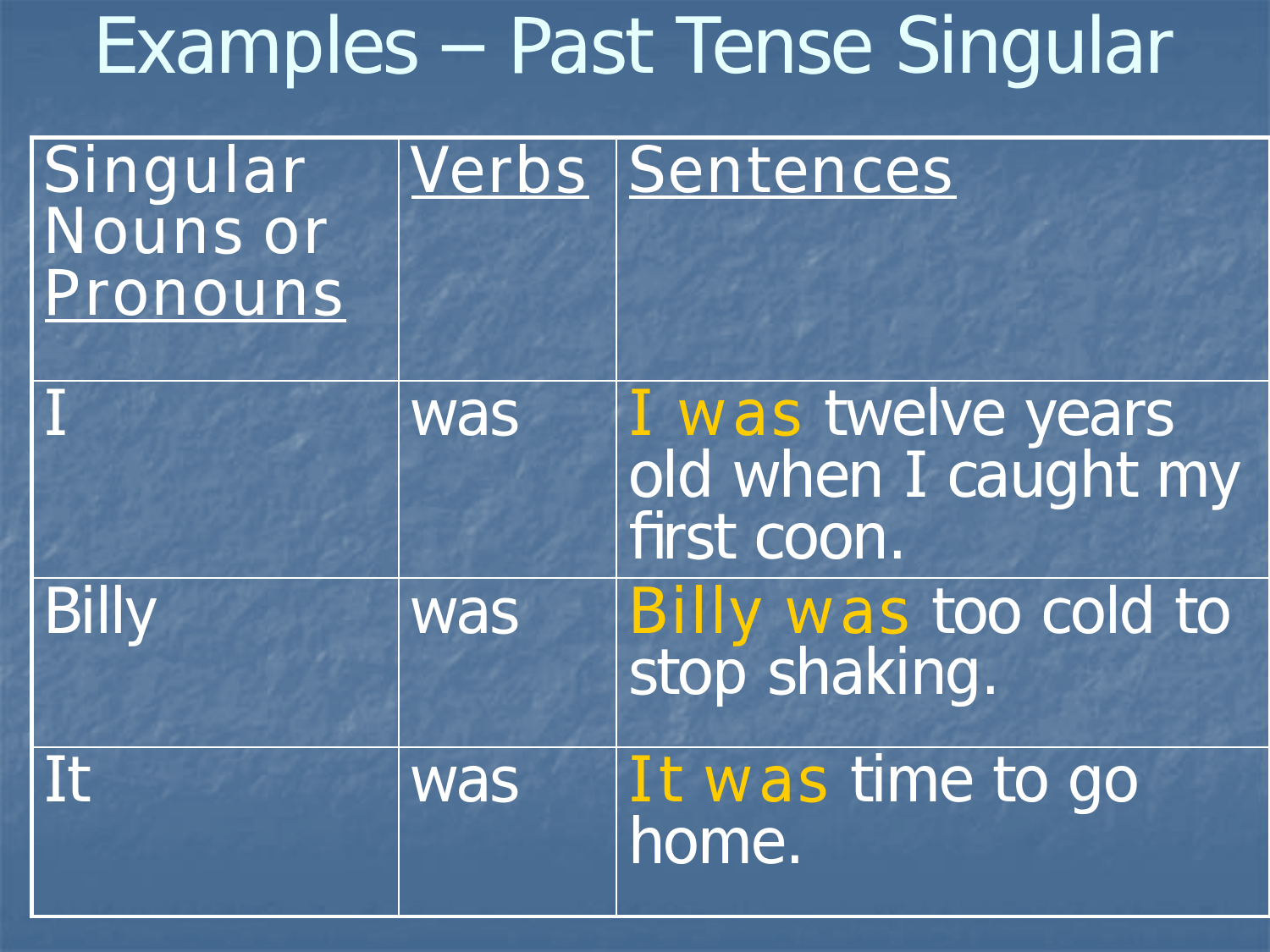

# Examples – Past Tense Singular
| Singular Nouns or Pronouns | Verbs | Sentences |
| --- | --- | --- |
| I | was | I was twelve years old when I caught my first coon. |
| Billy | was | Billy was too cold to stop shaking. |
| It | was | It was time to go home. |